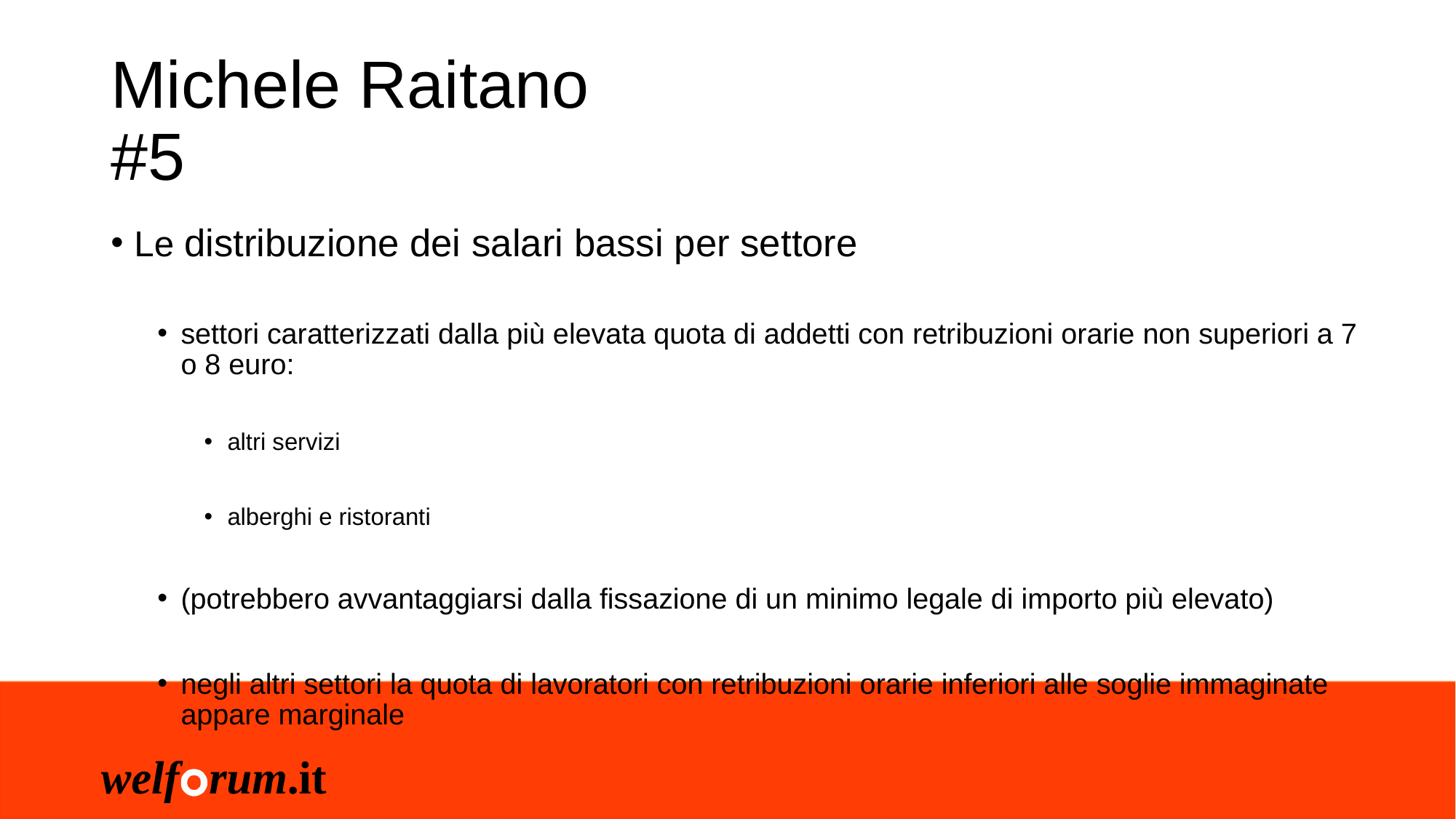

# Michele Raitano #5
Le distribuzione dei salari bassi per settore

settori caratterizzati dalla più elevata quota di addetti con retribuzioni orarie non superiori a 7 o 8 euro:

altri servizi

alberghi e ristoranti

(potrebbero avvantaggiarsi dalla fissazione di un minimo legale di importo più elevato)

negli altri settori la quota di lavoratori con retribuzioni orarie inferiori alle soglie immaginate appare marginale